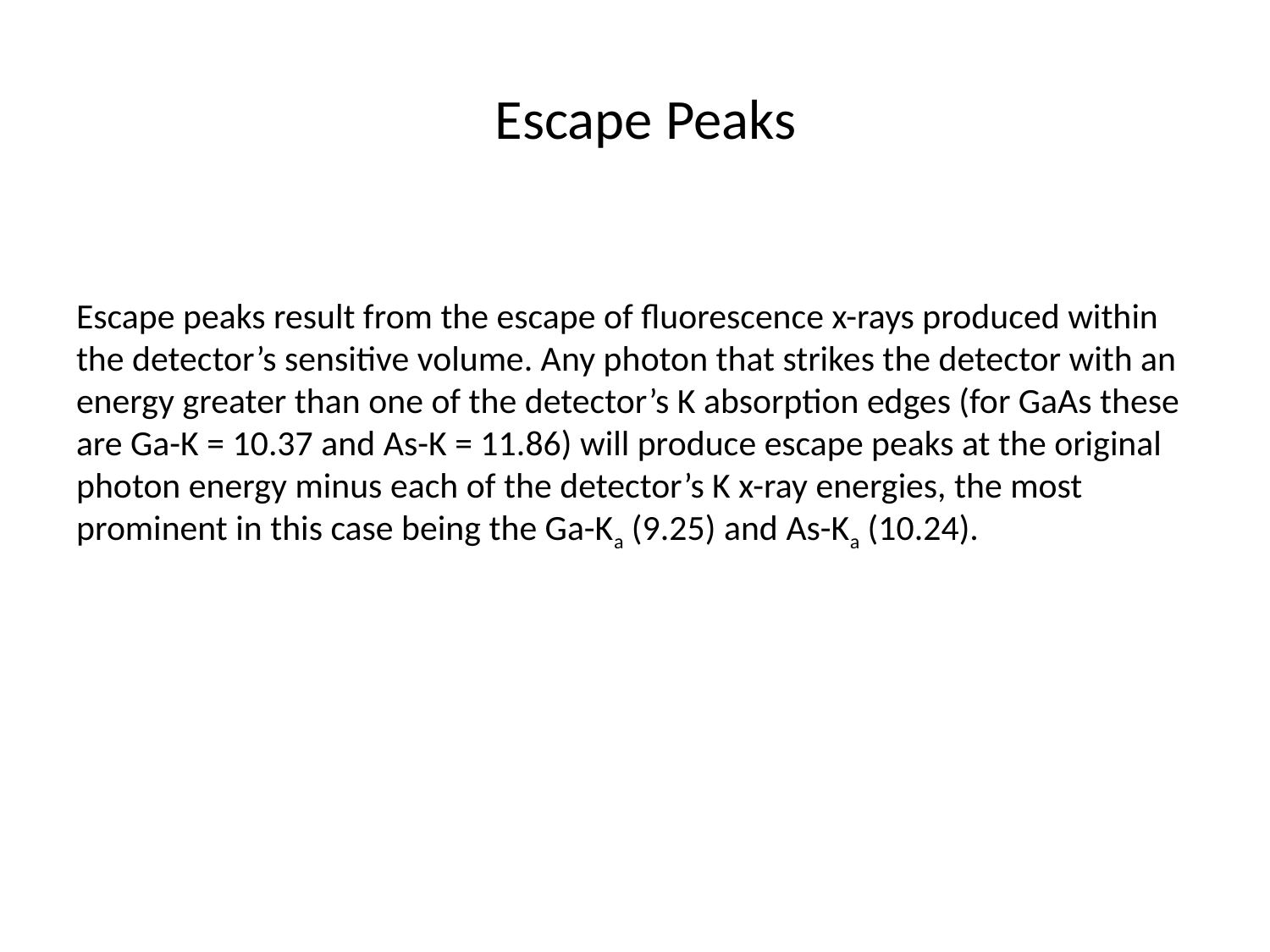

Escape Peaks

Escape peaks result from the escape of fluorescence x-rays produced within the detector’s sensitive volume. Any photon that strikes the detector with an energy greater than one of the detector’s K absorption edges (for GaAs these are Ga-K = 10.37 and As-K = 11.86) will produce escape peaks at the original photon energy minus each of the detector’s K x-ray energies, the most prominent in this case being the Ga-Ka (9.25) and As-Ka (10.24).